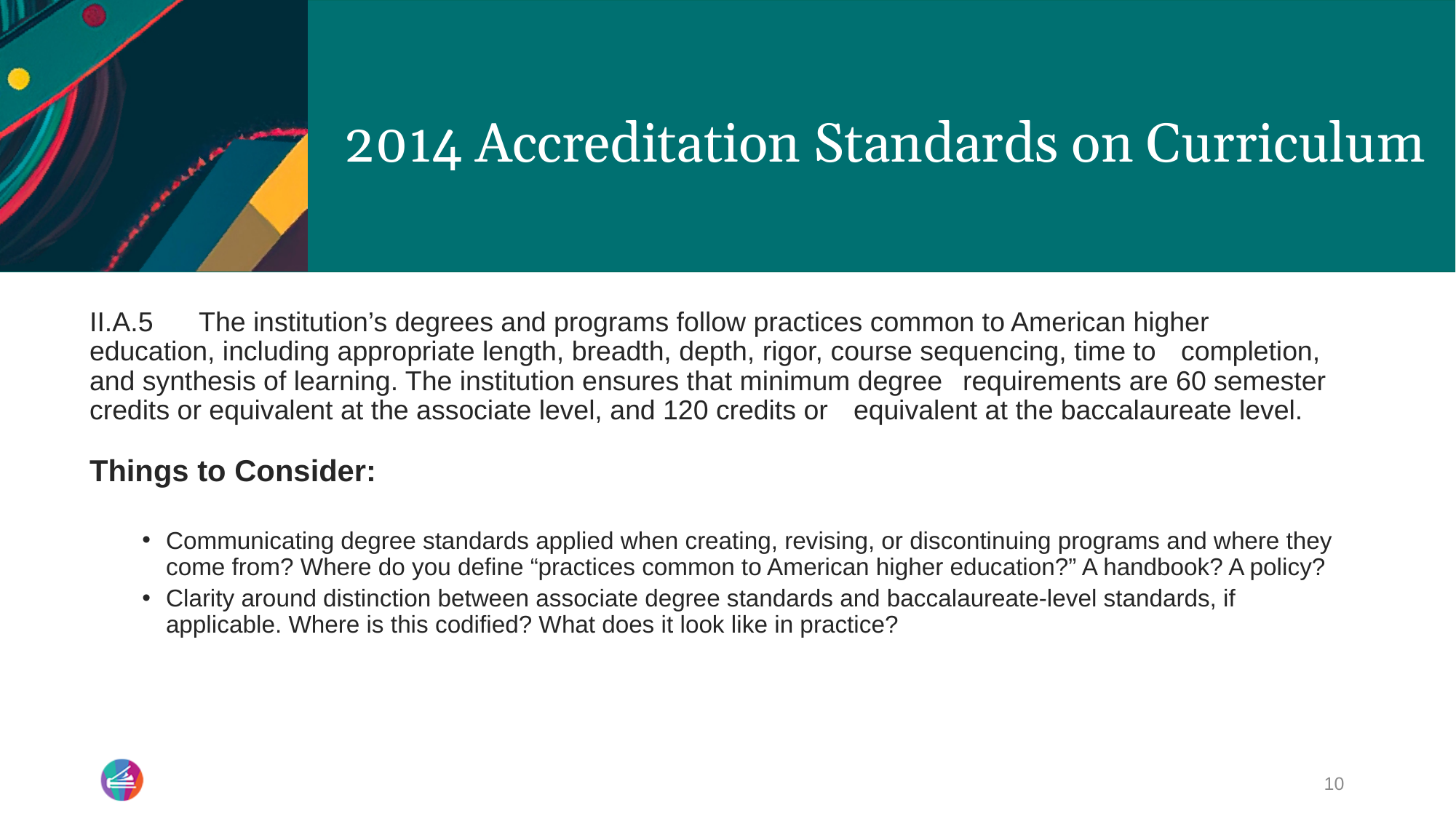

# 2014 Accreditation Standards on Curriculum
II.A.5	The institution’s degrees and programs follow practices common to American higher 	education, including appropriate length, breadth, depth, rigor, course sequencing, time to 	completion, and synthesis of learning. The institution ensures that minimum degree 	requirements are 60 semester credits or equivalent at the associate level, and 120 credits or 	equivalent at the baccalaureate level.

Things to Consider:

Communicating degree standards applied when creating, revising, or discontinuing programs and where they come from? Where do you define “practices common to American higher education?” A handbook? A policy?
Clarity around distinction between associate degree standards and baccalaureate-level standards, if applicable. Where is this codified? What does it look like in practice?
10